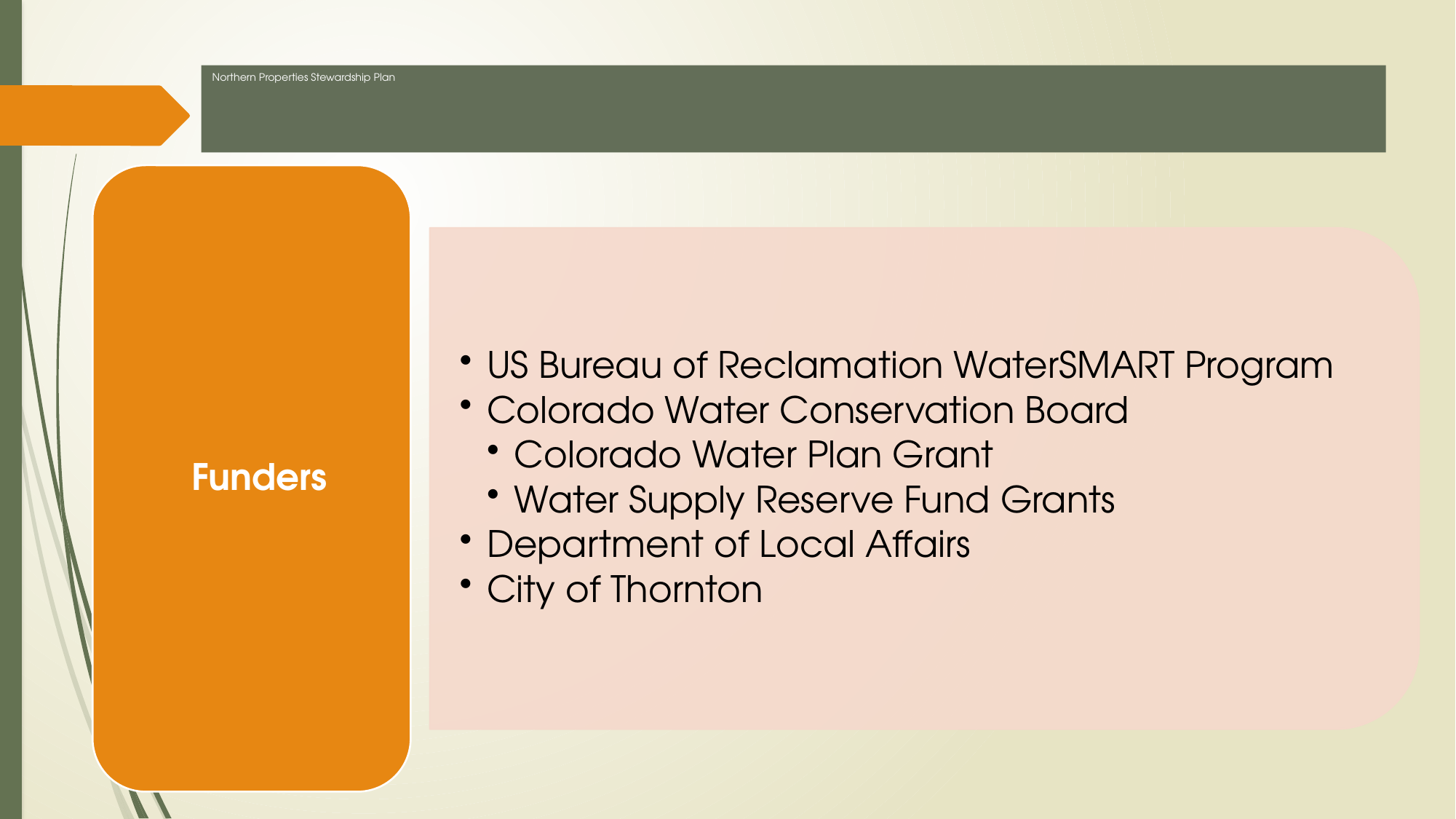

# Northern Properties Stewardship Plan
US Bureau of Reclamation WaterSMART Program
Colorado Water Conservation Board
Colorado Water Plan Grant
Water Supply Reserve Fund Grants
Department of Local Affairs
City of Thornton
Funders